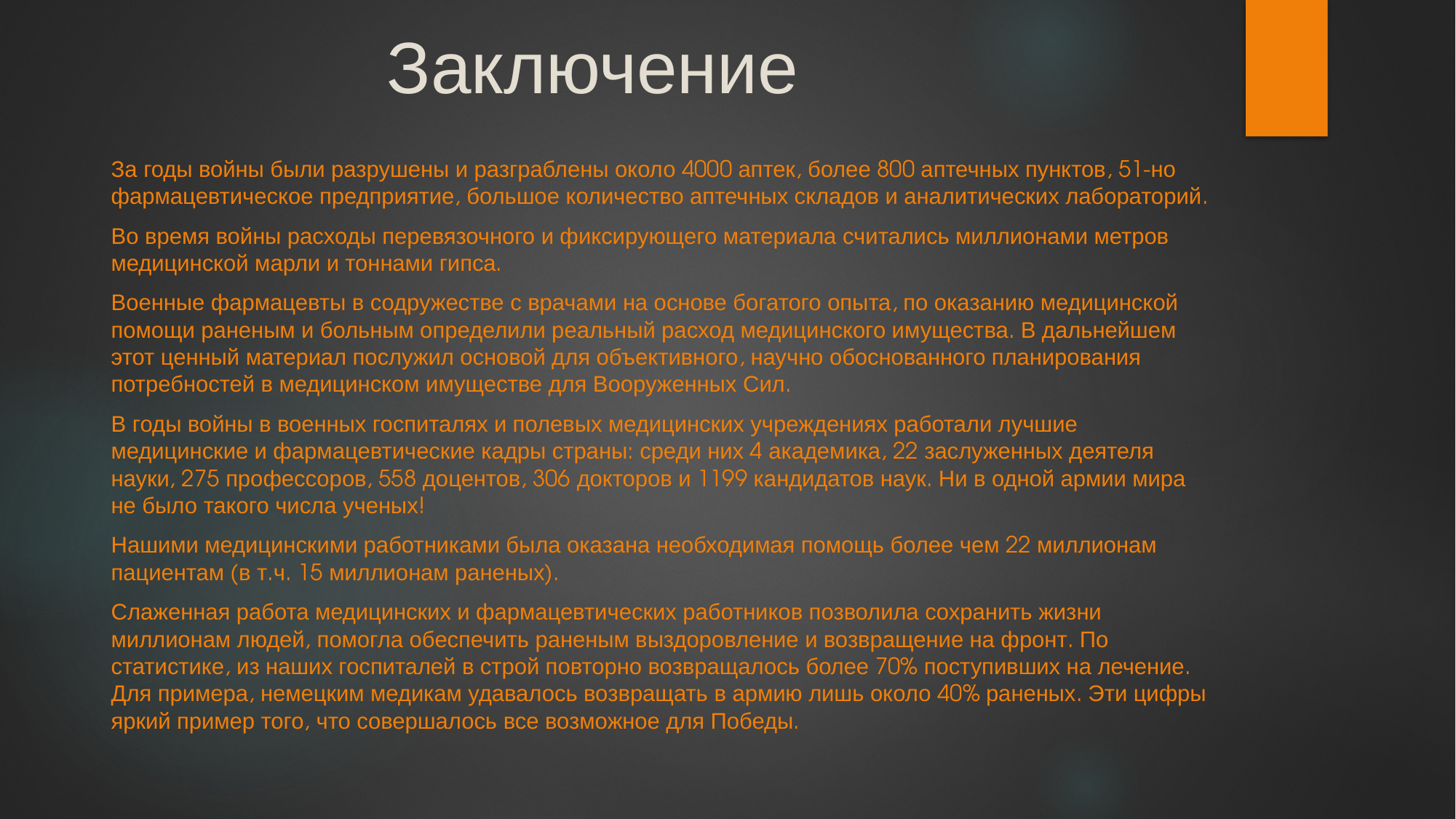

# Заключение
За годы войны были разрушены и разграблены около 4000 аптек, более 800 аптечных пунктов, 51-но фармацевтическое предприятие, большое количество аптечных складов и аналитических лабораторий.
Во время войны расходы перевязочного и фиксирующего материала считались миллионами метров медицинской марли и тоннами гипса.
Военные фармацевты в содружестве с врачами на основе богатого опыта, по оказанию медицинской помощи раненым и больным определили реальный расход медицинского имущества. В дальнейшем этот ценный материал послужил основой для объективного, научно обоснованного планирования потребностей в медицинском имуществе для Вооруженных Сил.
В годы войны в военных госпиталях и полевых медицинских учреждениях работали лучшие медицинские и фармацевтические кадры страны: среди них 4 академика, 22 заслуженных деятеля науки, 275 профессоров, 558 доцентов, 306 докторов и 1199 кандидатов наук. Ни в одной армии мира не было такого числа ученых!
Нашими медицинскими работниками была оказана необходимая помощь более чем 22 миллионам пациентам (в т.ч. 15 миллионам раненых).
Слаженная работа медицинских и фармацевтических работников позволила сохранить жизни миллионам людей, помогла обеспечить раненым выздоровление и возвращение на фронт. По статистике, из наших госпиталей в строй повторно возвращалось более 70% поступивших на лечение. Для примера, немецким медикам удавалось возвращать в армию лишь около 40% раненых. Эти цифры яркий пример того, что совершалось все возможное для Победы.